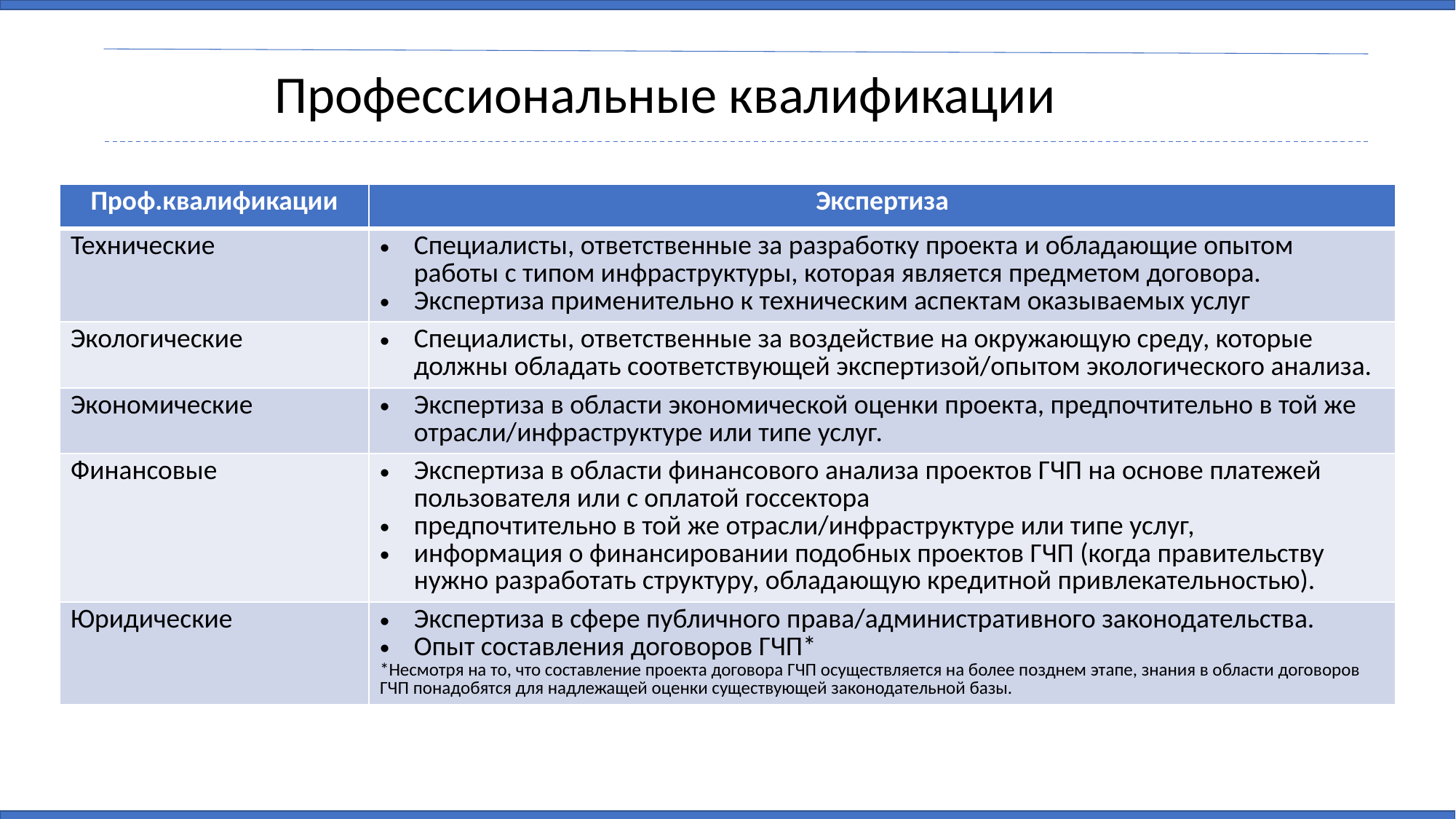

# Профессиональные квалификации
| Проф.квалификации | Экспертиза |
| --- | --- |
| Технические | Специалисты, ответственные за разработку проекта и обладающие опытом работы с типом инфраструктуры, которая является предметом договора. Экспертиза применительно к техническим аспектам оказываемых услуг |
| Экологические | Специалисты, ответственные за воздействие на окружающую среду, которые должны обладать соответствующей экспертизой/опытом экологического анализа. |
| Экономические | Экспертиза в области экономической оценки проекта, предпочтительно в той же отрасли/инфраструктуре или типе услуг. |
| Финансовые | Экспертиза в области финансового анализа проектов ГЧП на основе платежей пользователя или с оплатой госсектора предпочтительно в той же отрасли/инфраструктуре или типе услуг, информация о финансировании подобных проектов ГЧП (когда правительству нужно разработать структуру, обладающую кредитной привлекательностью). |
| Юридические | Экспертиза в сфере публичного права/административного законодательства. Опыт составления договоров ГЧП\* \*Несмотря на то, что составление проекта договора ГЧП осуществляется на более позднем этапе, знания в области договоров ГЧП понадобятся для надлежащей оценки существующей законодательной базы. |